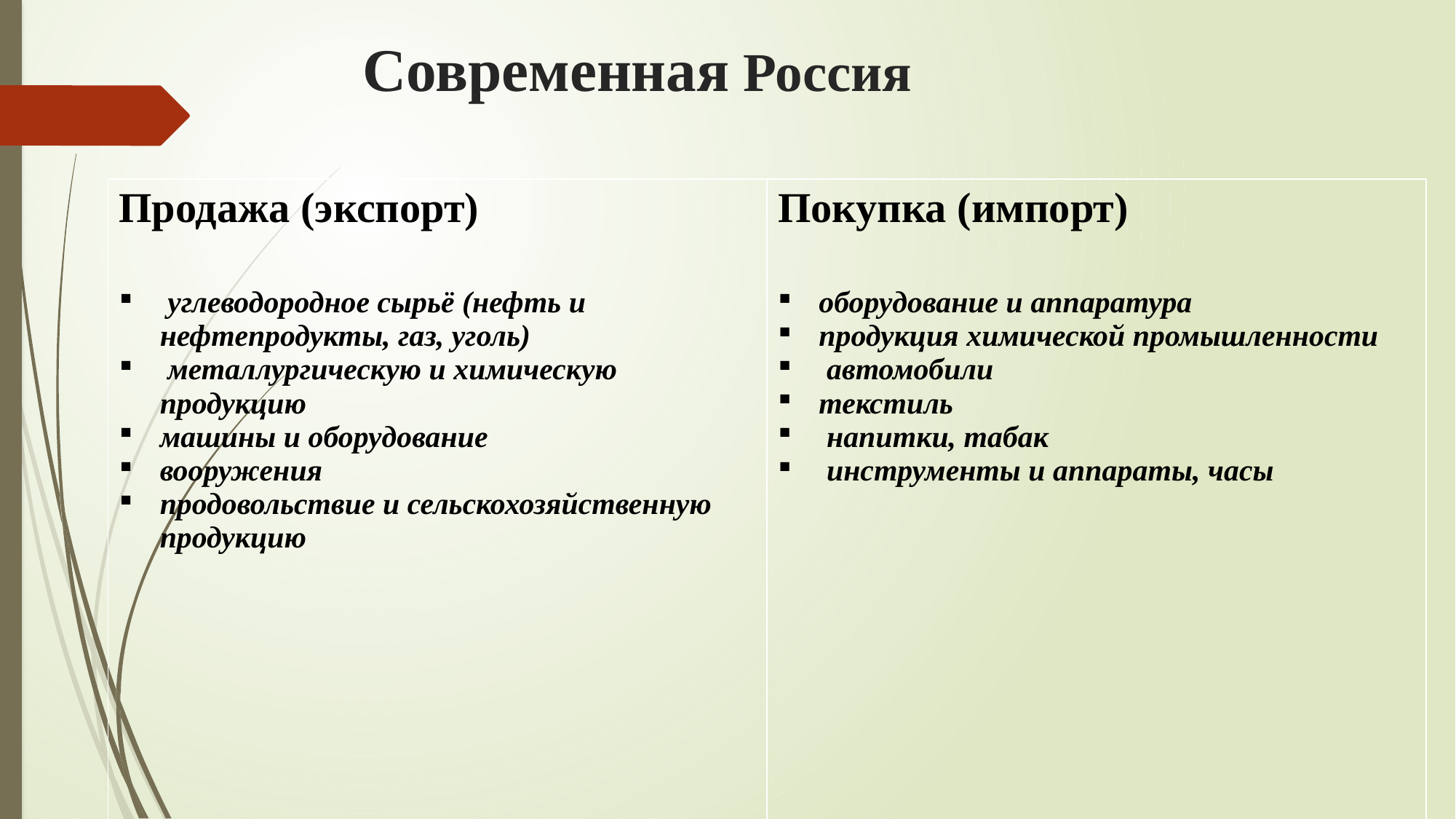

# Современная Россия
| Продажа (экспорт) углеводородное сырьё (нефть и нефтепродукты, газ, уголь) металлургическую и химическую продукцию машины и оборудование вооружения продовольствие и сельскохозяйственную продукцию | Покупка (импорт) оборудование и аппаратура продукция химической промышленности автомобили текстиль напитки, табак инструменты и аппараты, часы |
| --- | --- |